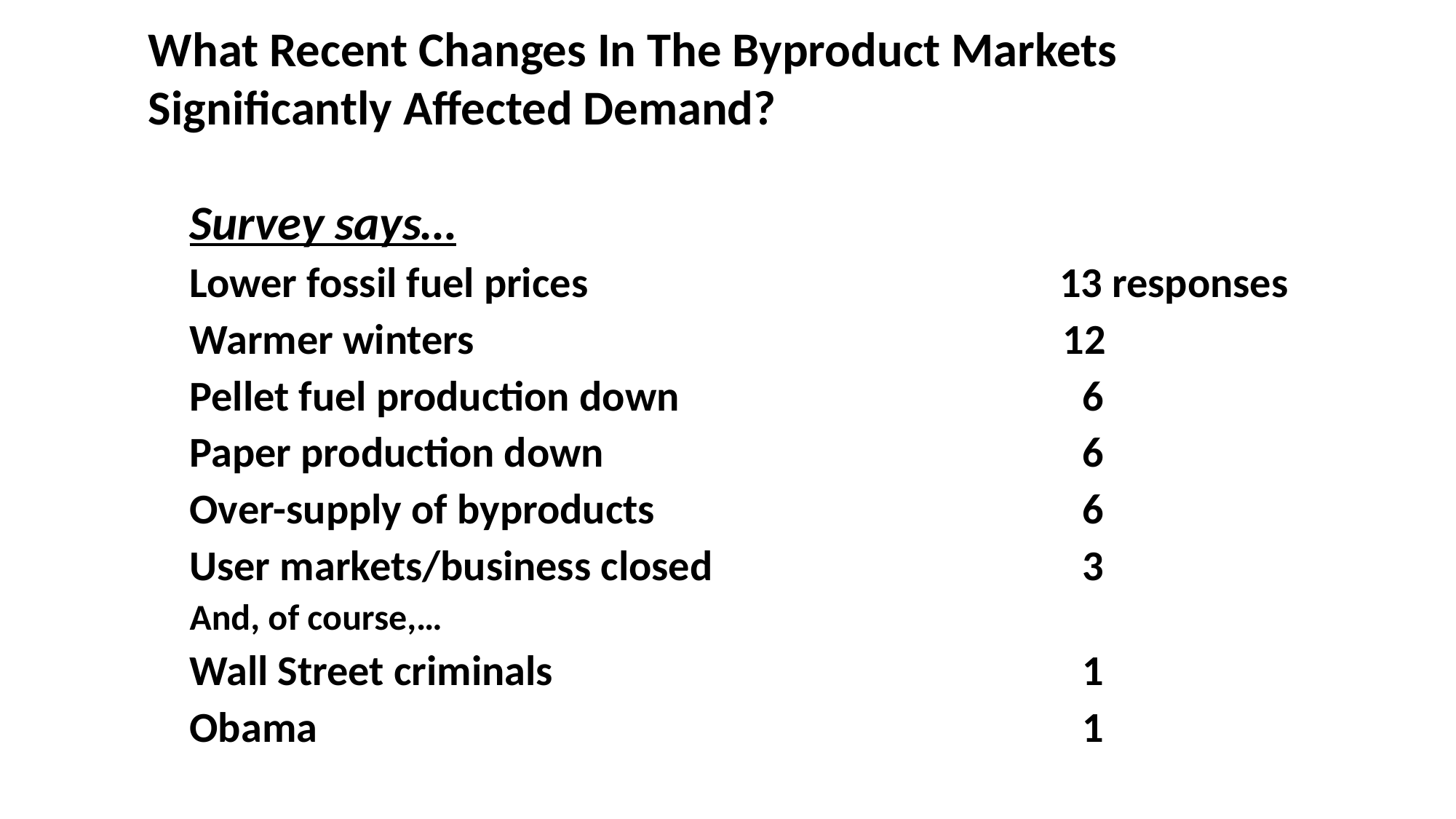

What Recent Changes In The Byproduct Markets Significantly Affected Demand?
Survey says…
Lower fossil fuel prices      			           13 responses
Warmer winters	                 		           		12
Pellet fuel production down		  		  6
Paper production down					  6
Over-supply of byproducts				  6
User markets/business closed				  3
And, of course,…
Wall Street criminals					  1
Obama							  1